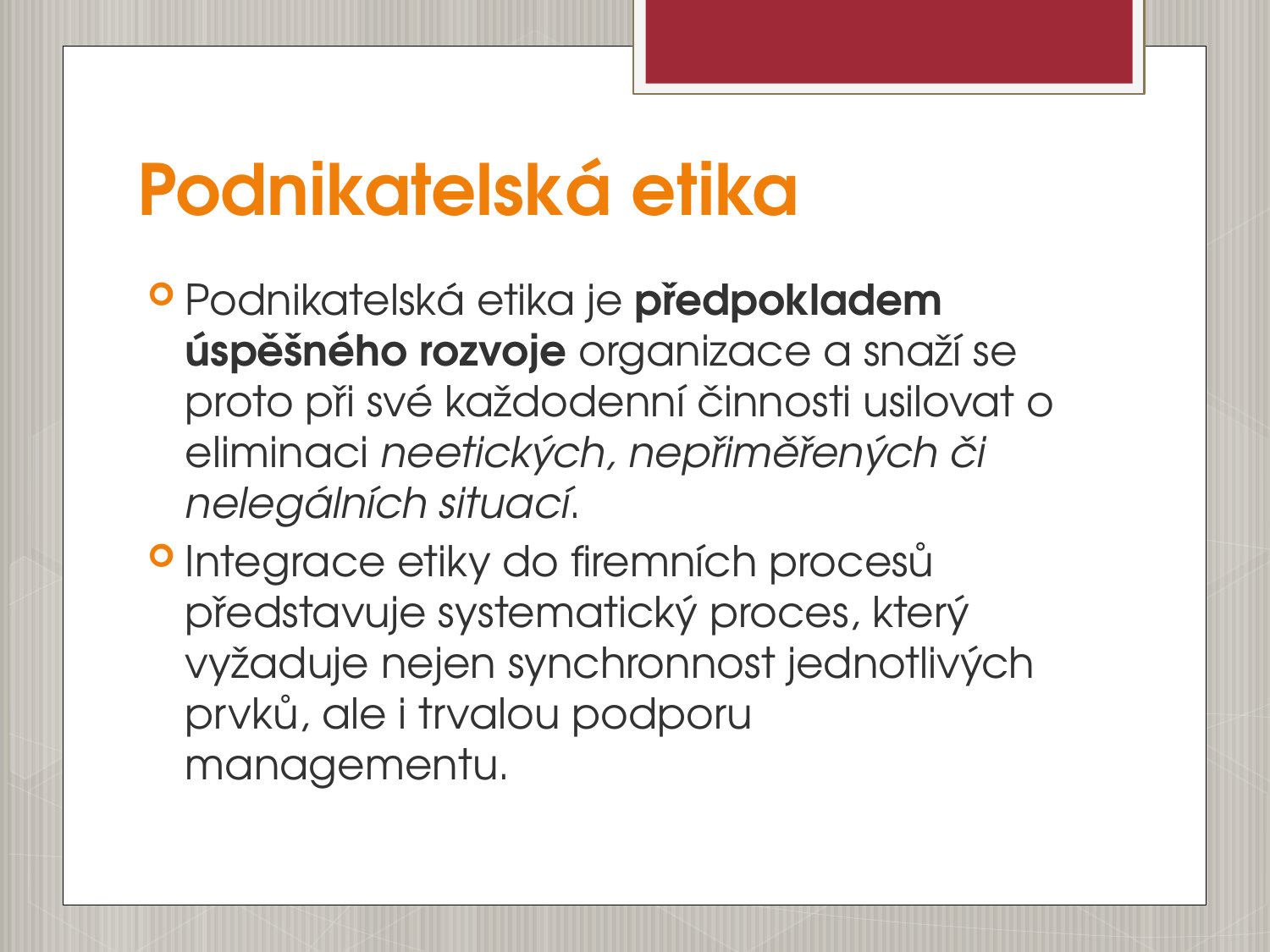

# Podnikatelská etika
Podnikatelská etika je předpokladem úspěšného rozvoje organizace a snaží se proto při své každodenní činnosti usilovat o eliminaci neetických, nepřiměřených či nelegálních situací.
Integrace etiky do firemních procesů představuje systematický proces, který vyžaduje nejen synchronnost jednotlivých prvků, ale i trvalou podporu managementu.